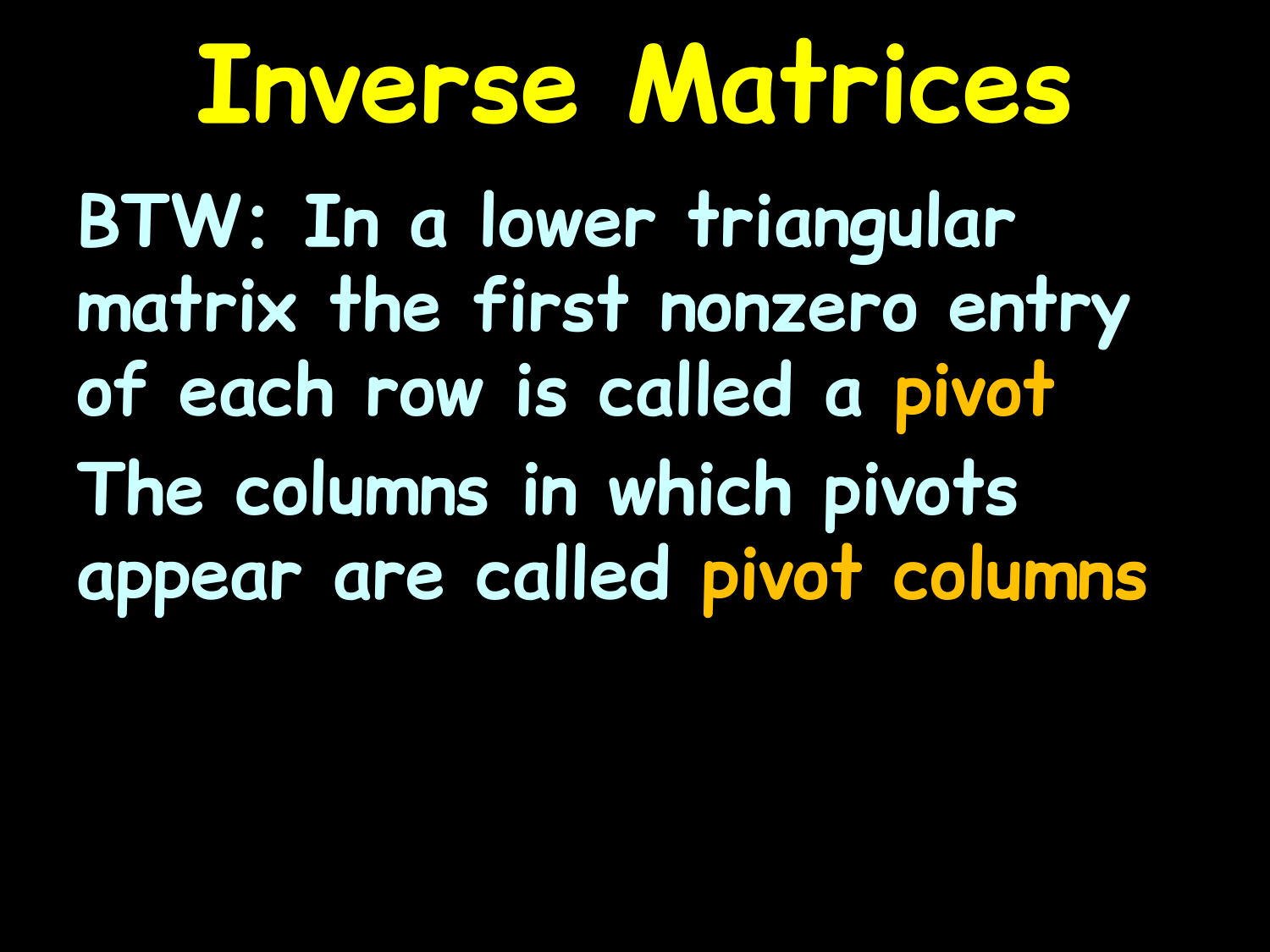

# Inverse Matrices
BTW: In a lower triangular matrix the first nonzero entry of each row is called a pivot
The columns in which pivots appear are called pivot columns